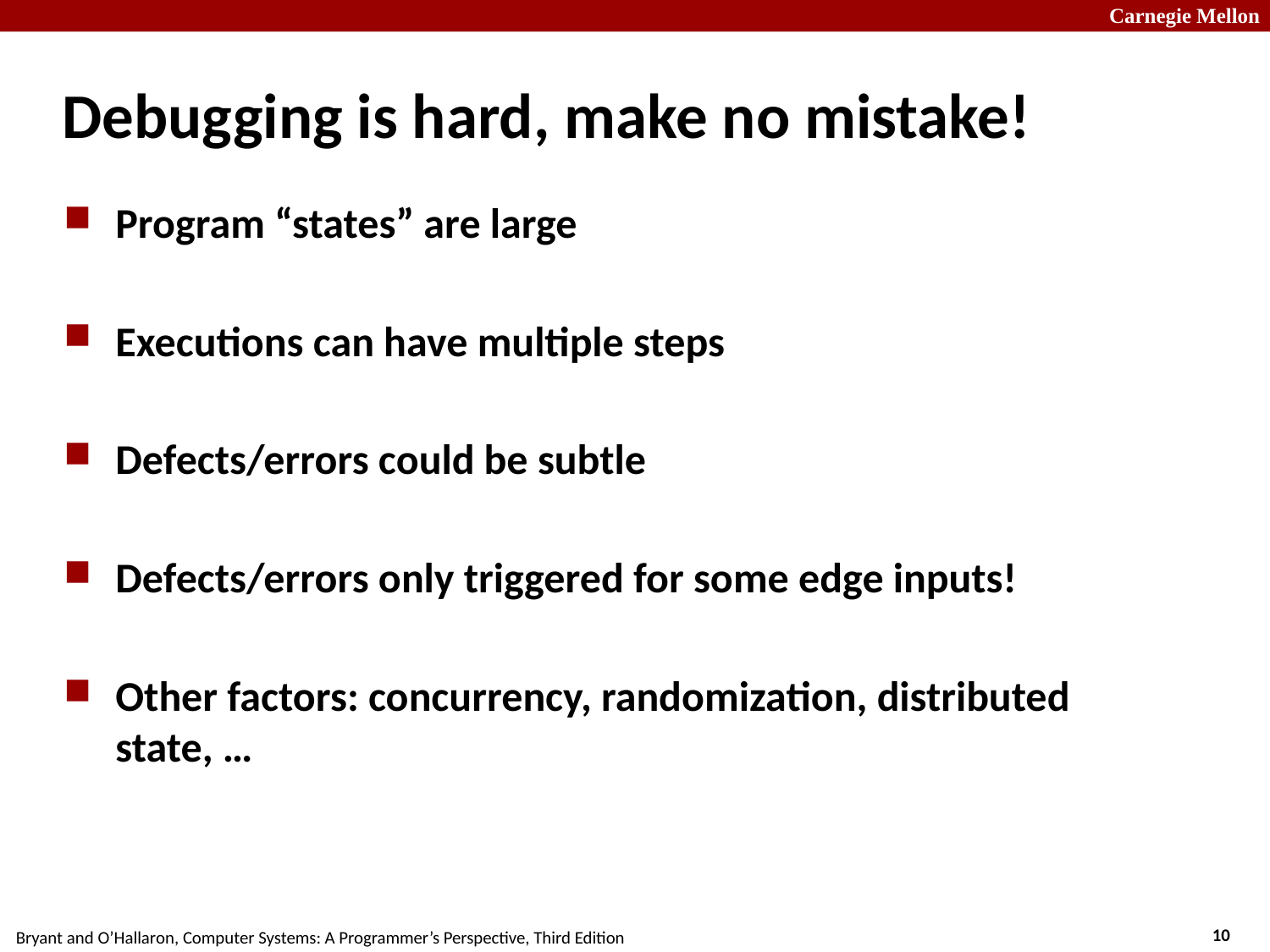

# Debugging is hard, make no mistake!
Program “states” are large

Executions can have multiple steps

Defects/errors could be subtle

Defects/errors only triggered for some edge inputs!

Other factors: concurrency, randomization, distributed state, …